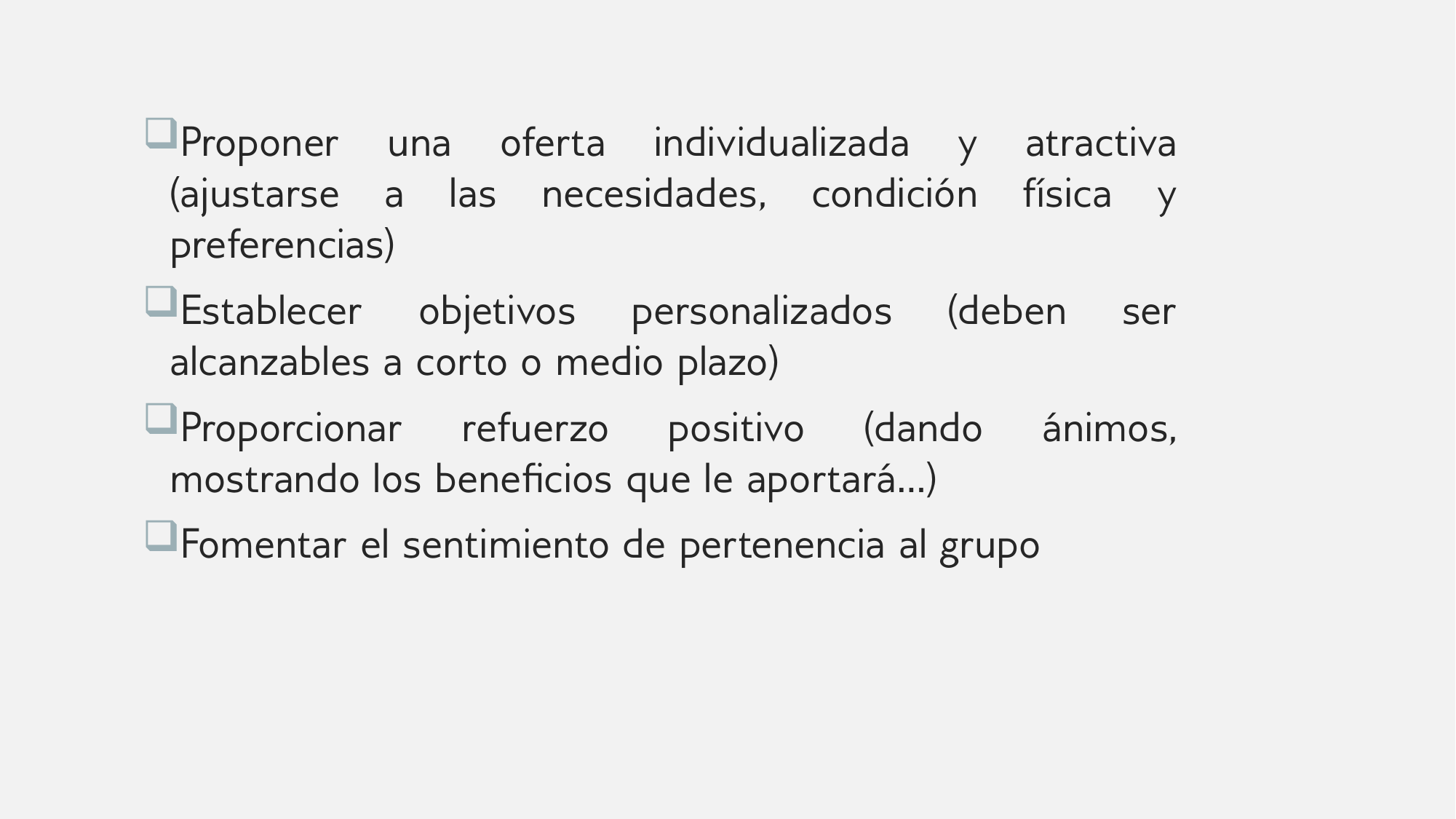

Proponer una oferta individualizada y atractiva (ajustarse a las necesidades, condición física y preferencias)
Establecer objetivos personalizados (deben ser alcanzables a corto o medio plazo)
Proporcionar refuerzo positivo (dando ánimos, mostrando los beneficios que le aportará…)
Fomentar el sentimiento de pertenencia al grupo